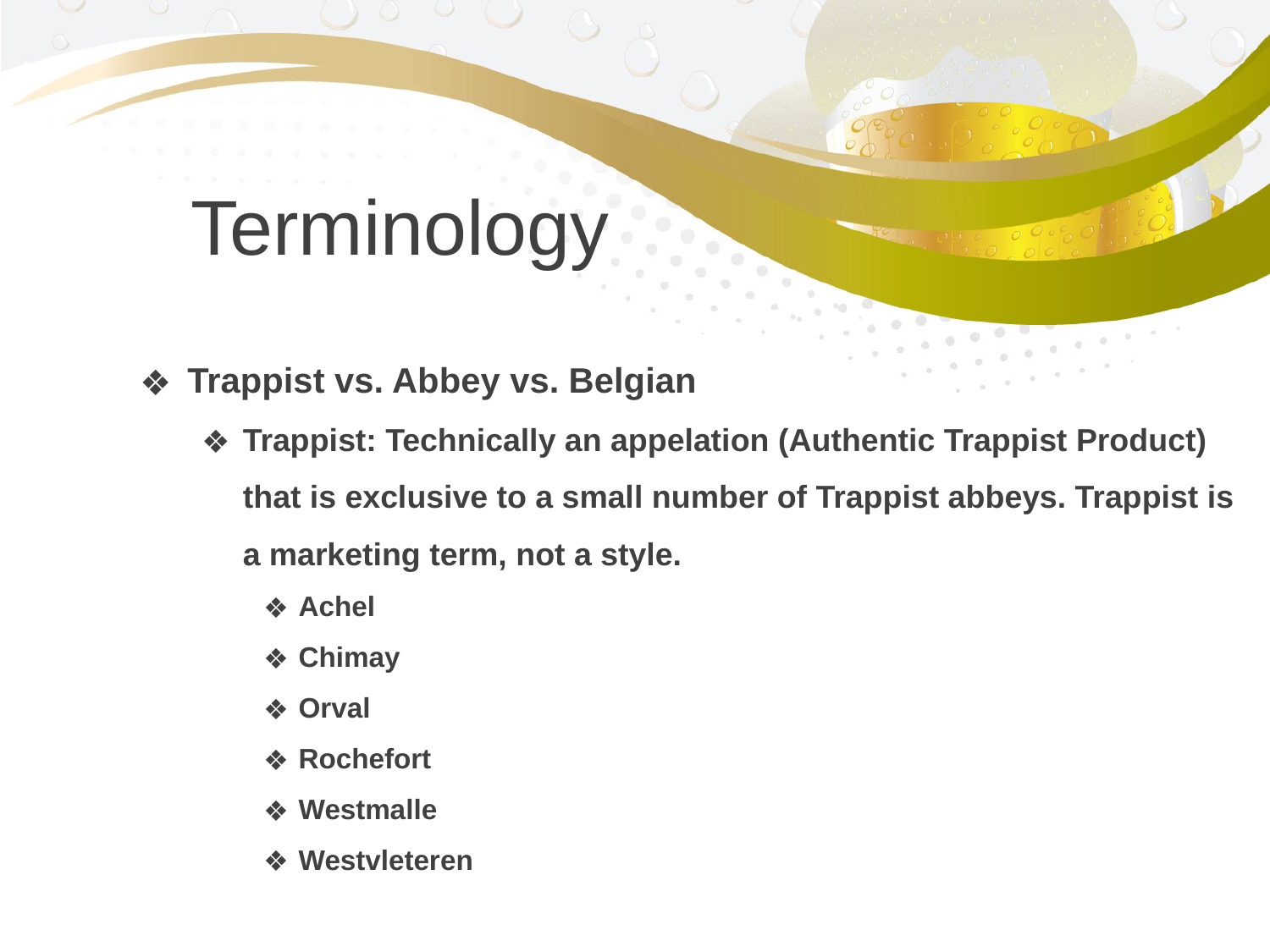

Terminology
Trappist vs. Abbey vs. Belgian
Trappist: Technically an appelation (Authentic Trappist Product) that is exclusive to a small number of Trappist abbeys. Trappist is a marketing term, not a style.
Achel
Chimay
Orval
Rochefort
Westmalle
Westvleteren